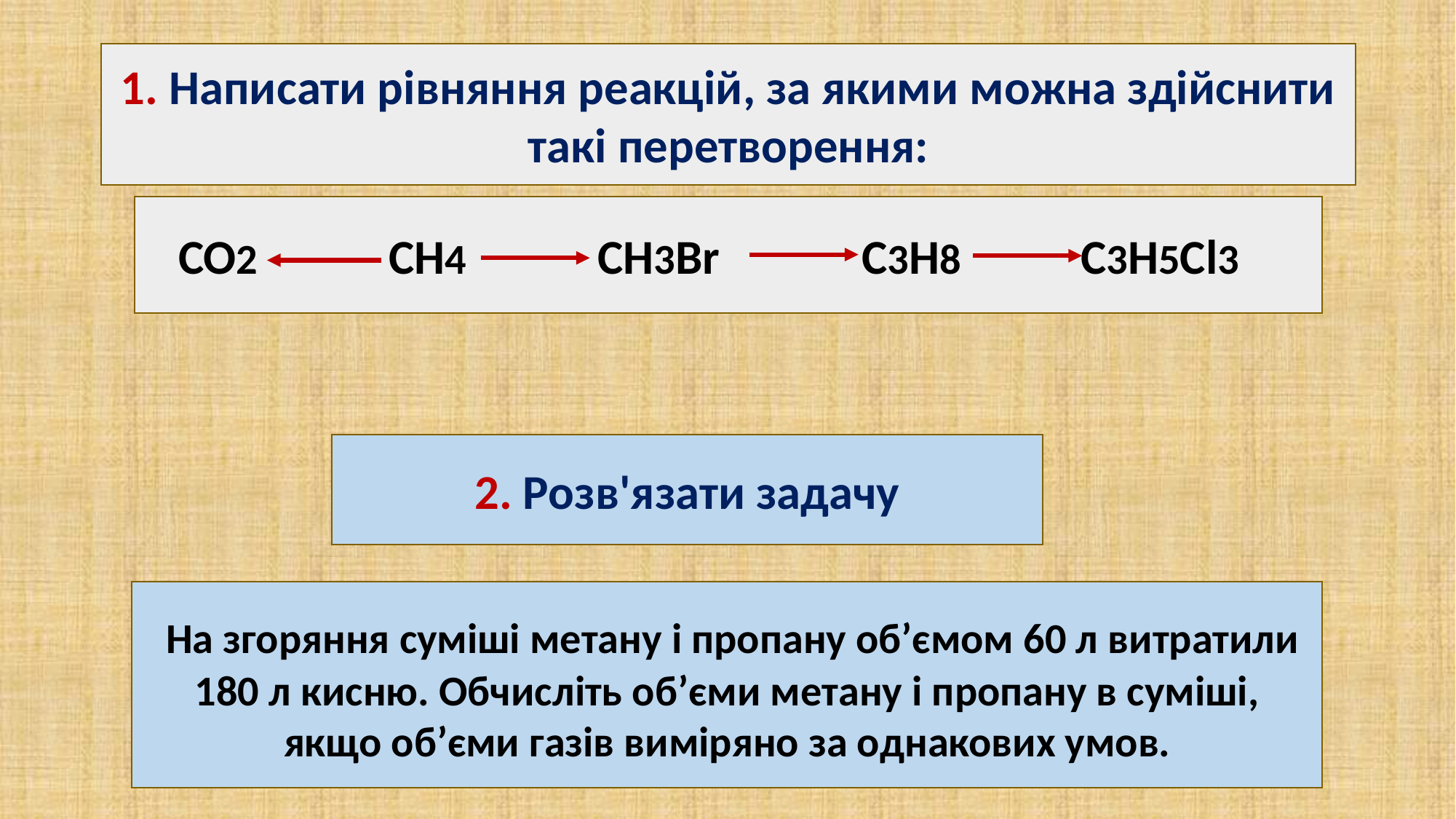

1. Написати рівняння реакцій, за якими можна здійснити такі перетворення:
   CO2            CH4            CH3Br             C3H8           C3H5Cl3
2. Розв'язати задачу
 На згоряння суміші метану і пропану об’ємом 60 л витратили 180 л кисню. Обчисліть об’єми метану і пропану в суміші, якщо об’єми газів виміряно за однакових умов.